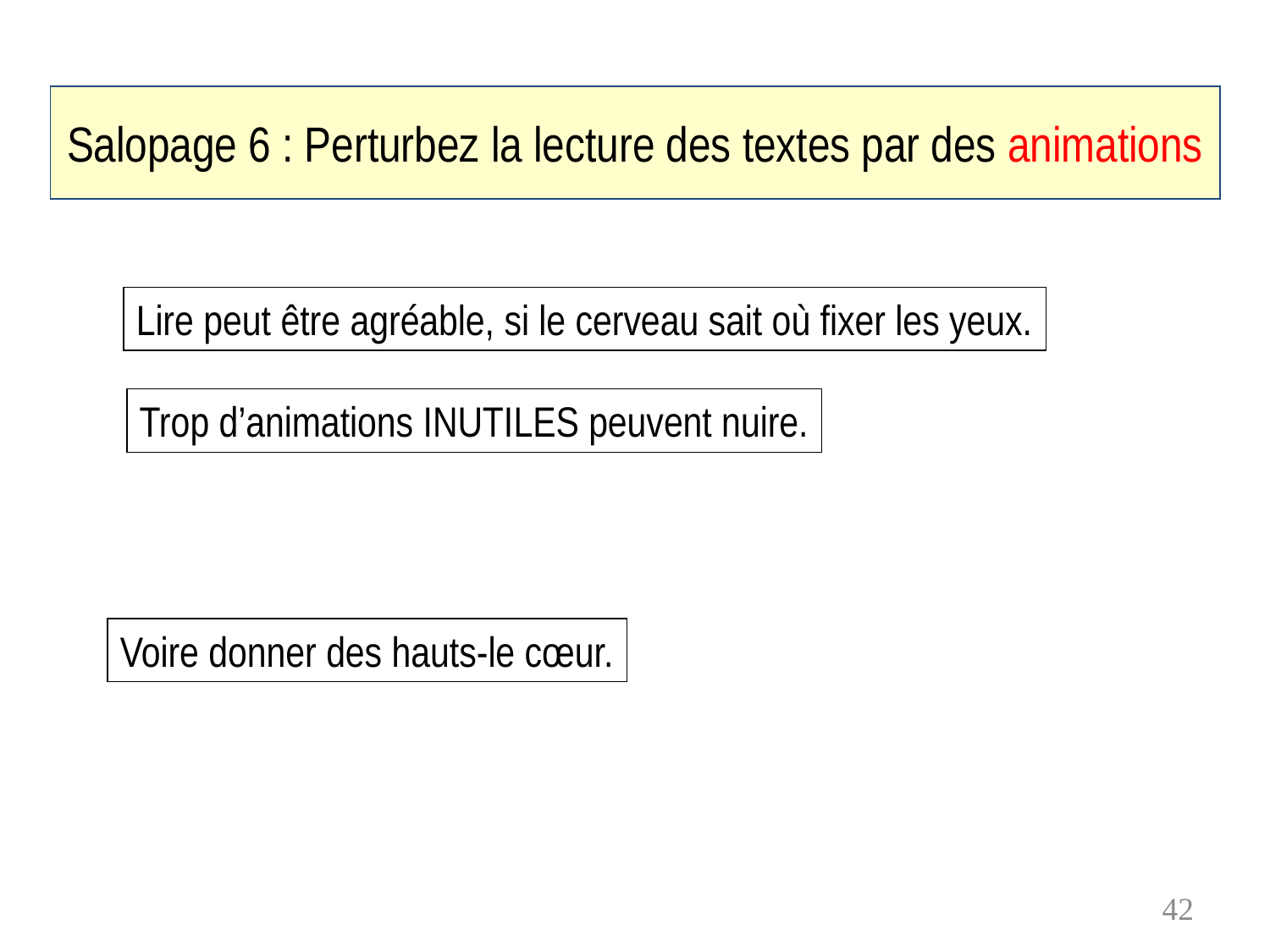

# Salopage 6 : Perturbez la lecture des textes par des animations
Lire peut être agréable, si le cerveau sait où fixer les yeux.
Trop d’animations INUTILES peuvent nuire.
Et même donner mal à la tête.

Voire donner des hauts-le cœur.
42